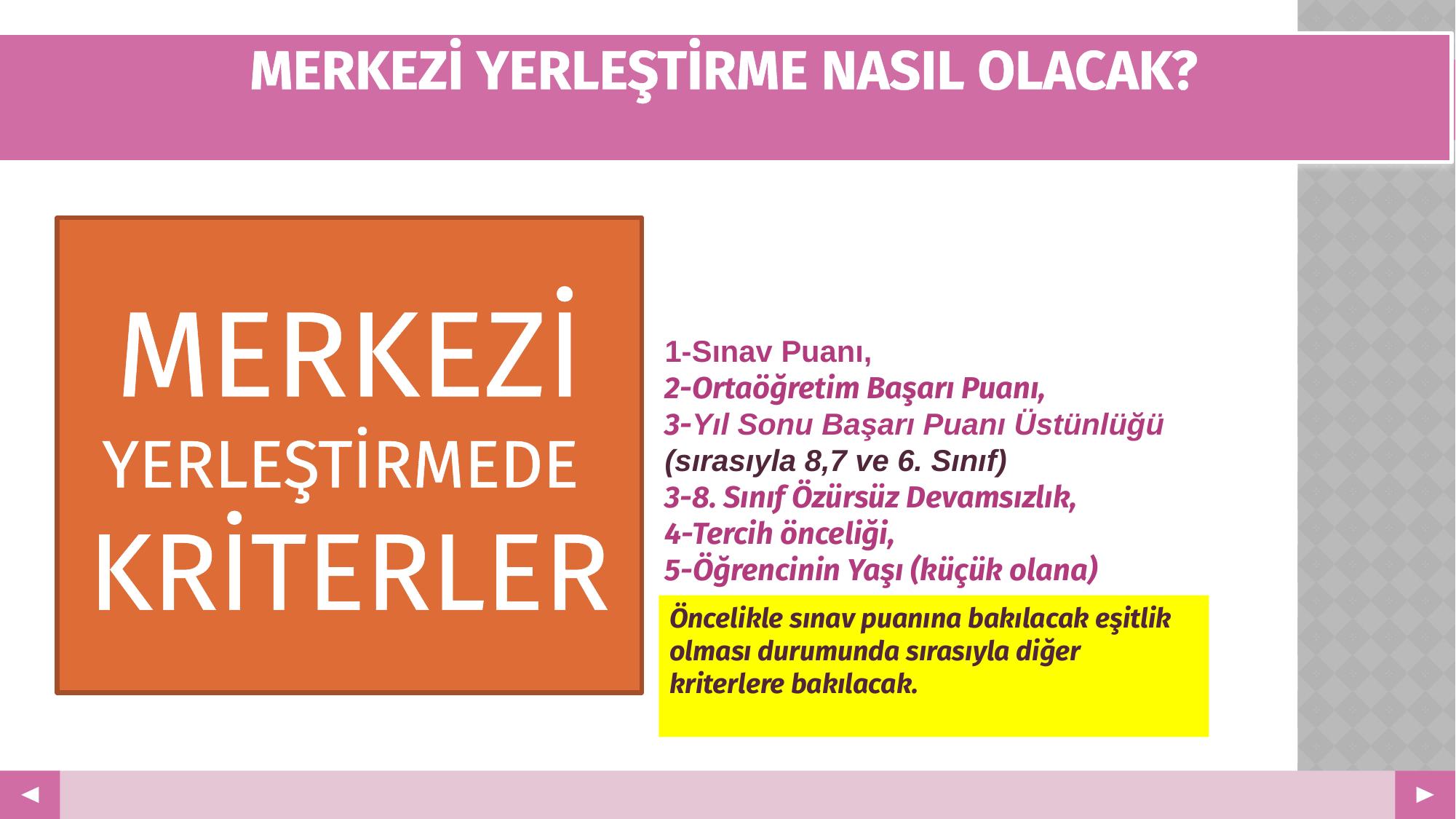

# MERKEZİ YERLEŞTİRME NASIL OLACAK?

MERKEZİ YERLEŞTİRMEDE
KRİTERLER
1-Sınav Puanı,
2-Ortaöğretim Başarı Puanı,
3-Yıl Sonu Başarı Puanı Üstünlüğü (sırasıyla 8,7 ve 6. Sınıf)
3-8. Sınıf Özürsüz Devamsızlık,
4-Tercih önceliği,
5-Öğrencinin Yaşı (küçük olana)
Öncelikle sınav puanına bakılacak eşitlik olması durumunda sırasıyla diğer kriterlere bakılacak.